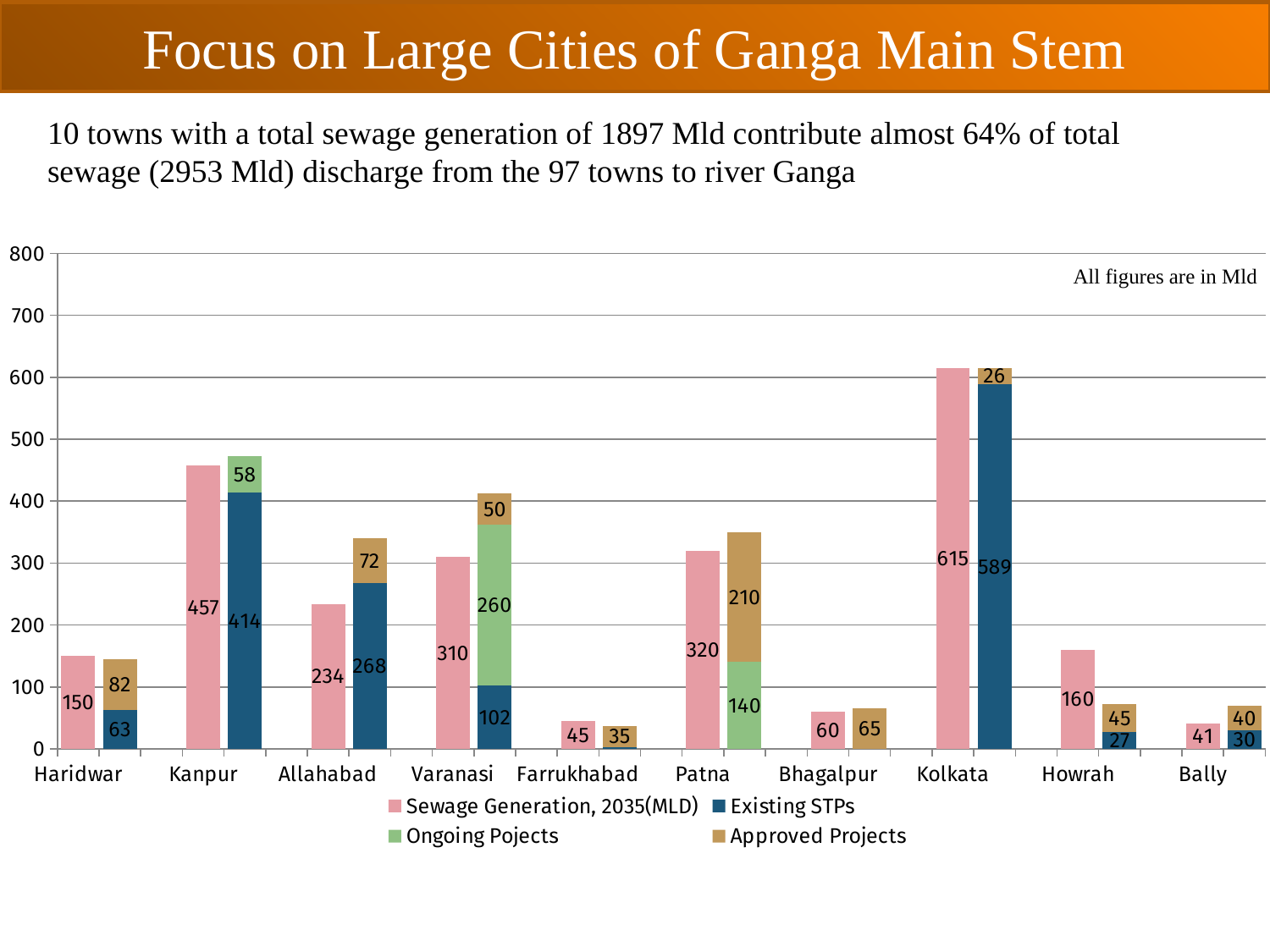

Focus on Large Cities of Ganga Main Stem

10 towns with a total sewage generation of 1897 Mld contribute almost 64% of total sewage (2953 Mld) discharge from the 97 towns to river Ganga

### Chart

| Category |  |  |  |  |
|---|---|---|---|---|
| Haridwar | 150.0 | None | None | None |
|  | None | 63.0 | None | 82.0 |
|  | None | None | None | None |
| Kanpur | 457.0 | None | None | None |
|  | None | 414.0 | 58.0 | None |
|  | None | None | None | None |
| Allahabad | 234.0 | None | None | None |
|  | None | 268.0 | None | 72.0 |
|  | None | None | None | None |
| Varanasi | 310.0 | None | None | None |
|  | None | 102.0 | 260.0 | 50.0 |
|  | None | None | None | None |
| Farrukhabad | 45.0 | None | None | None |
|  | None | 2.5 | None | 35.0 |
|  | None | None | None | None |
| Patna | 320.0 | None | None | None |
|  | None | None | 140.0 | 210.0 |
|  | None | None | None | None |
| Bhagalpur | 60.0 | None | None | None |
|  | None | None | None | 65.0 |
|  | None | None | None | None |
| Kolkata | 615.0 | None | None | None |
|  | None | 589.0 | None | 26.0 |
|  | None | None | None | None |
| Howrah | 160.0 | None | None | None |
|  | None | 27.0 | None | 45.0 |
|  | None | None | None | None |
| Bally | 41.0 | None | None | None |
All figures are in Mld